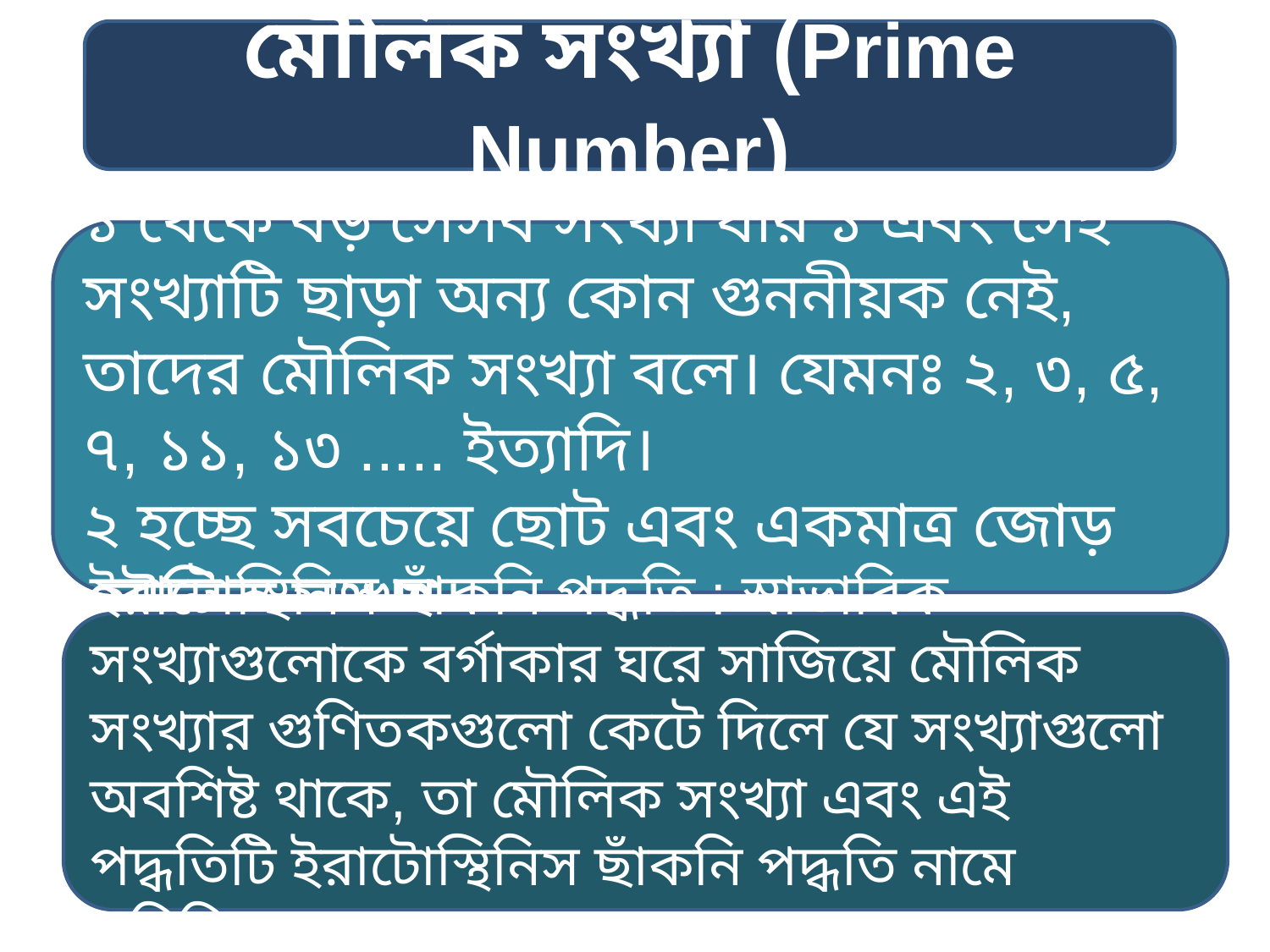

মৌলিক সংখ্যা (Prime Number)
১ থেকে বড় সেসব সংখ্যা যার ১ এবং সেই সংখ্যাটি ছাড়া অন্য কোন গুননীয়ক নেই, তাদের মৌলিক সংখ্যা বলে। যেমনঃ ২, ৩, ৫, ৭, ১১, ১৩ ..... ইত্যাদি।
২ হচ্ছে সবচেয়ে ছোট এবং একমাত্র জোড় মৌলিক সংখ্যা।

ইরাটোস্থিনিস ছাঁকনি পদ্ধতি : স্বাভাবিক সংখ্যাগুলোকে বর্গাকার ঘরে সাজিয়ে মৌলিক সংখ্যার গুণিতকগুলো কেটে দিলে যে সংখ্যাগুলো অবশিষ্ট থাকে, তা মৌলিক সংখ্যা এবং এই পদ্ধতিটি ইরাটোস্থিনিস ছাঁকনি পদ্ধতি নামে পরিচিত।